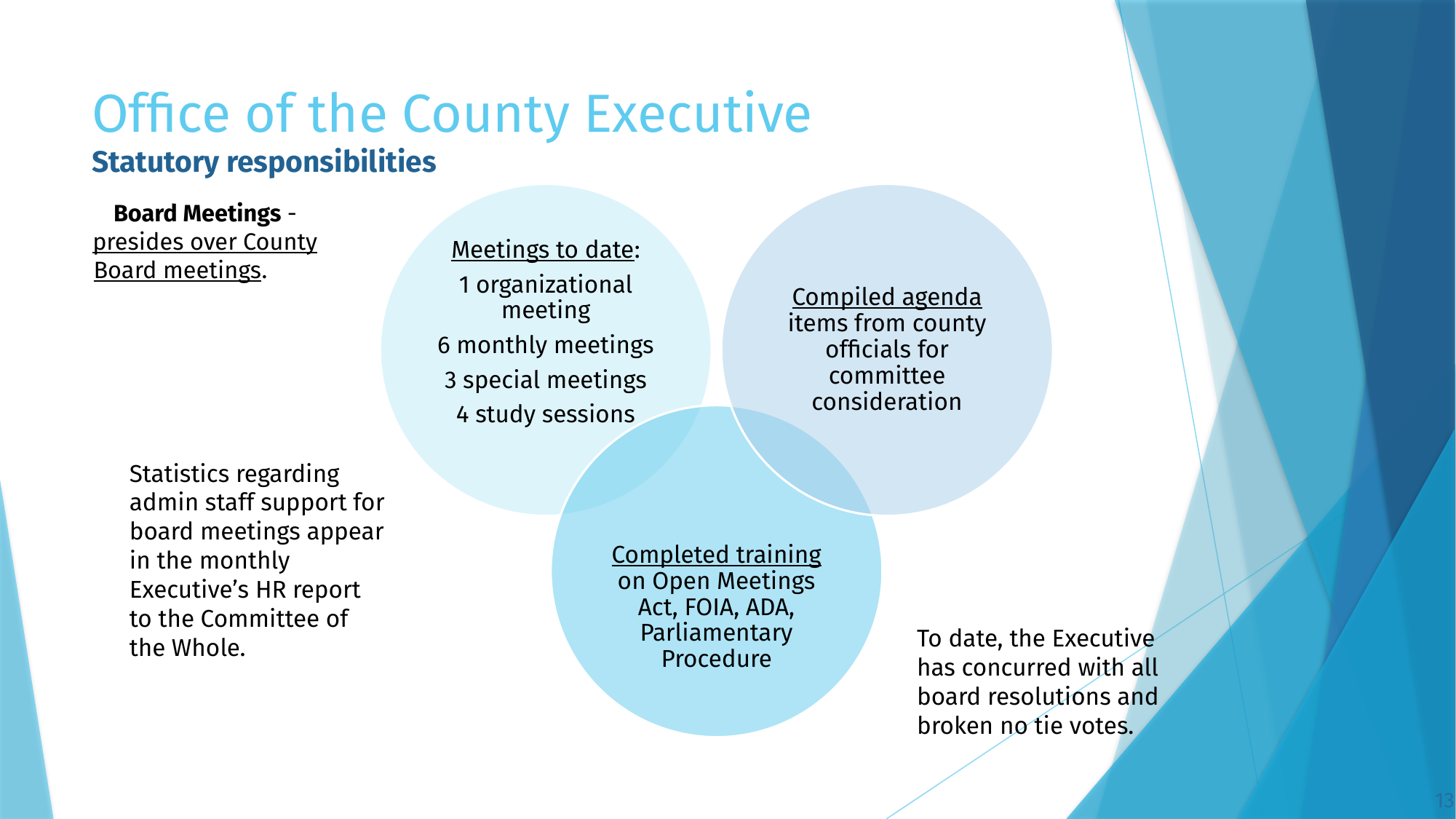

# Office of the County Executive Statutory responsibilities
Meetings to date:
1 organizational meeting
6 monthly meetings
3 special meetings
4 study sessions

Completed training on Open Meetings Act, FOIA, ADA, Parliamentary Procedure
Compiled agenda items from county officials for committee consideration
Board Meetings - presides over County Board meetings.

Statistics regarding admin staff support for board meetings appear in the monthly Executive’s HR report to the Committee of the Whole.
To date, the Executive has concurred with all board resolutions and broken no tie votes.
13